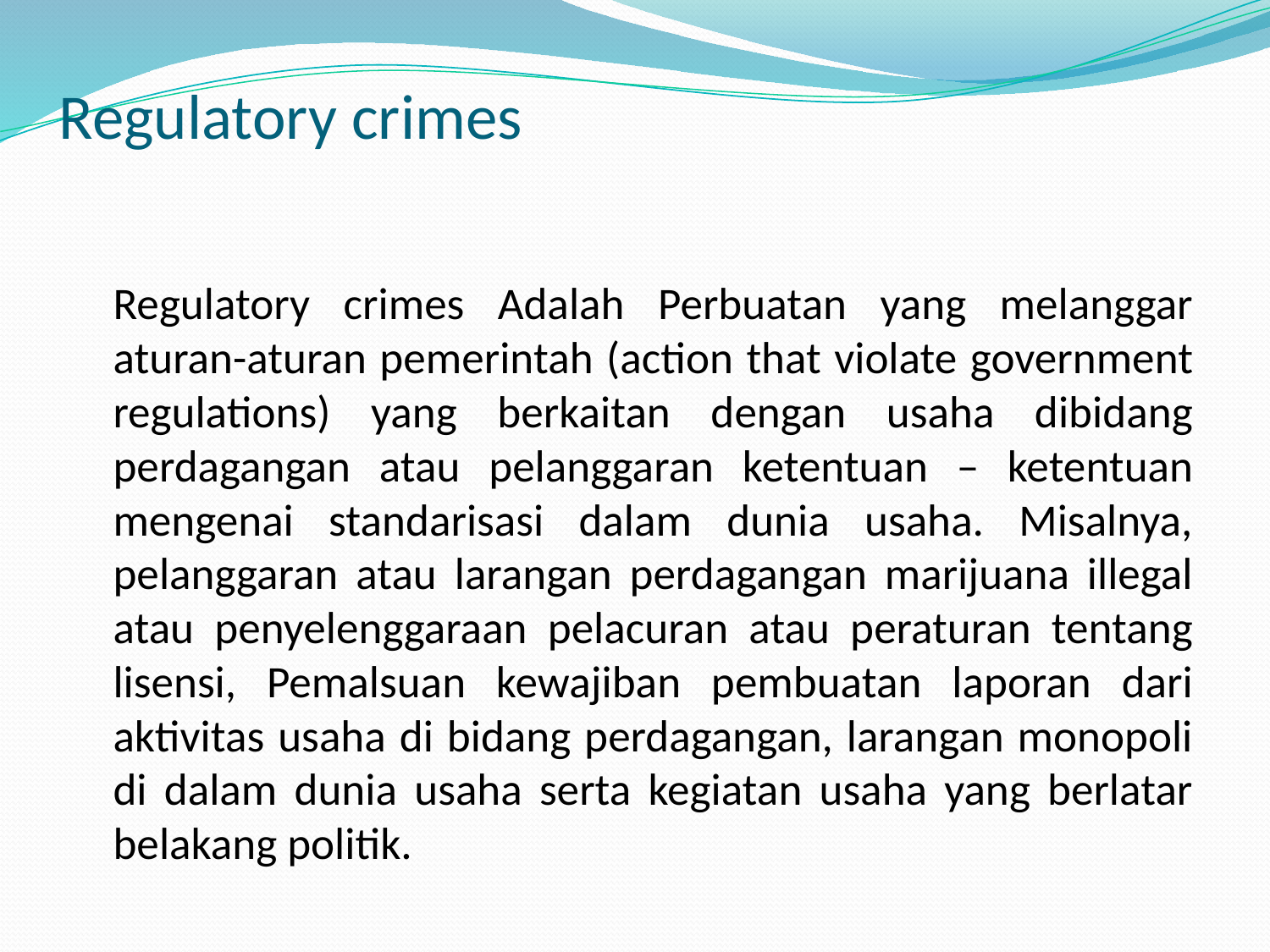

# Regulatory crimes
		Regulatory crimes Adalah Perbuatan yang melanggar aturan-aturan pemerintah (action that violate government regulations) yang berkaitan dengan usaha dibidang perdagangan atau pelanggaran ketentuan – ketentuan mengenai standarisasi dalam dunia usaha. Misalnya, pelanggaran atau larangan perdagangan marijuana illegal atau penyelenggaraan pelacuran atau peraturan tentang lisensi, Pemalsuan kewajiban pembuatan laporan dari aktivitas usaha di bidang perdagangan, larangan monopoli di dalam dunia usaha serta kegiatan usaha yang berlatar belakang politik.